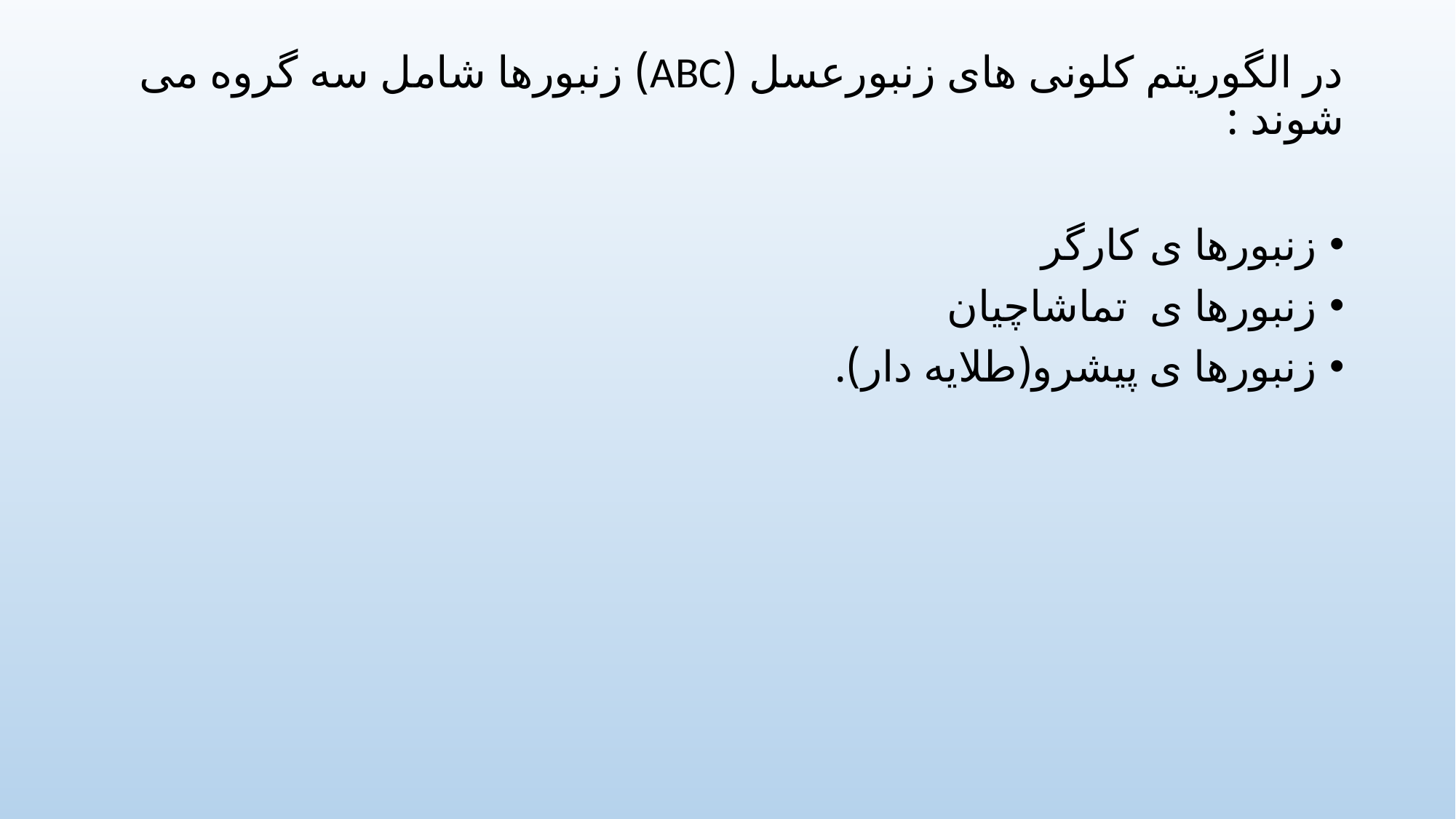

# در الگوریتم کلونی های زنبورعسل (ABC) زنبورها شامل سه گروه می شوند :
زنبورها ی کارگر
زنبورها ی  تماشاچیان
زنبورها ی پیشرو(طلایه دار).